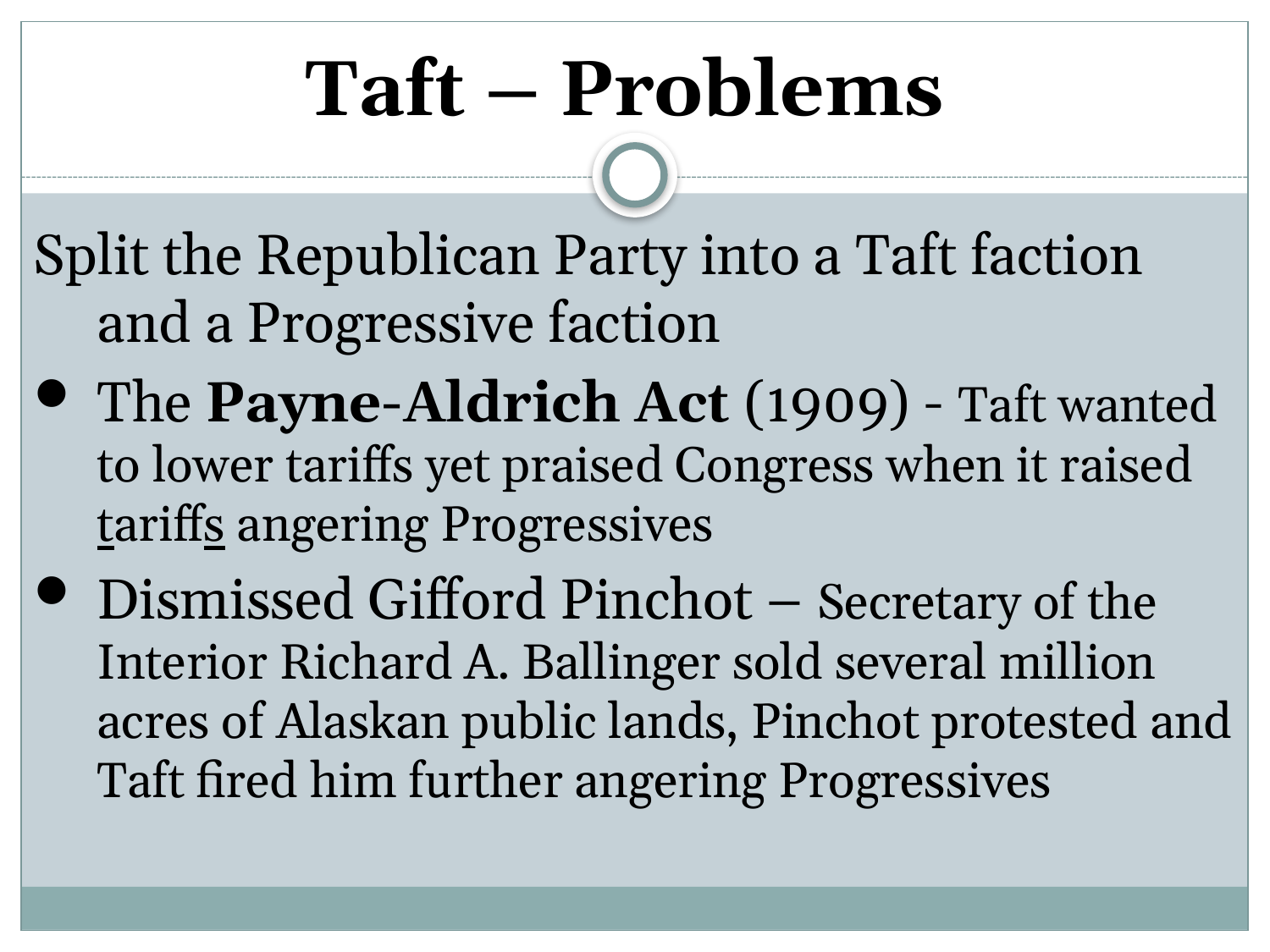

# Taft – Problems
Split the Republican Party into a Taft faction and a Progressive faction
The Payne-Aldrich Act (1909) - Taft wanted to lower tariffs yet praised Congress when it raised tariffs angering Progressives
Dismissed Gifford Pinchot – Secretary of the Interior Richard A. Ballinger sold several million acres of Alaskan public lands, Pinchot protested and Taft fired him further angering Progressives